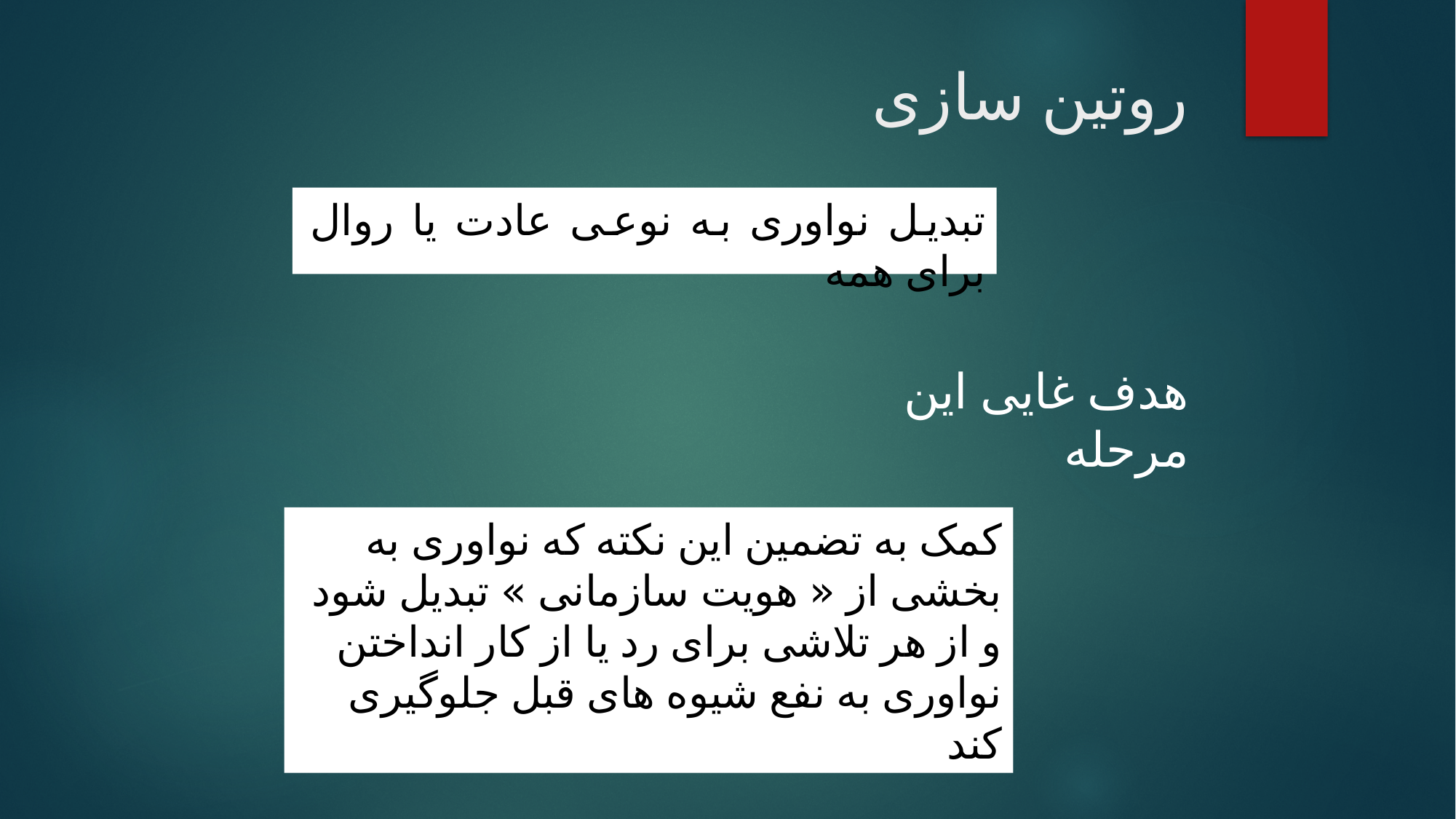

# روتین سازی
تبدیل نواوری به نوعی عادت یا روال برای همه
هدف غایی این مرحله

کمک به تضمین این نکته که نواوری به بخشی از « هویت سازمانی » تبدیل شود و از هر تلاشی برای رد یا از کار انداختن نواوری به نفع شیوه های قبل جلوگیری کند